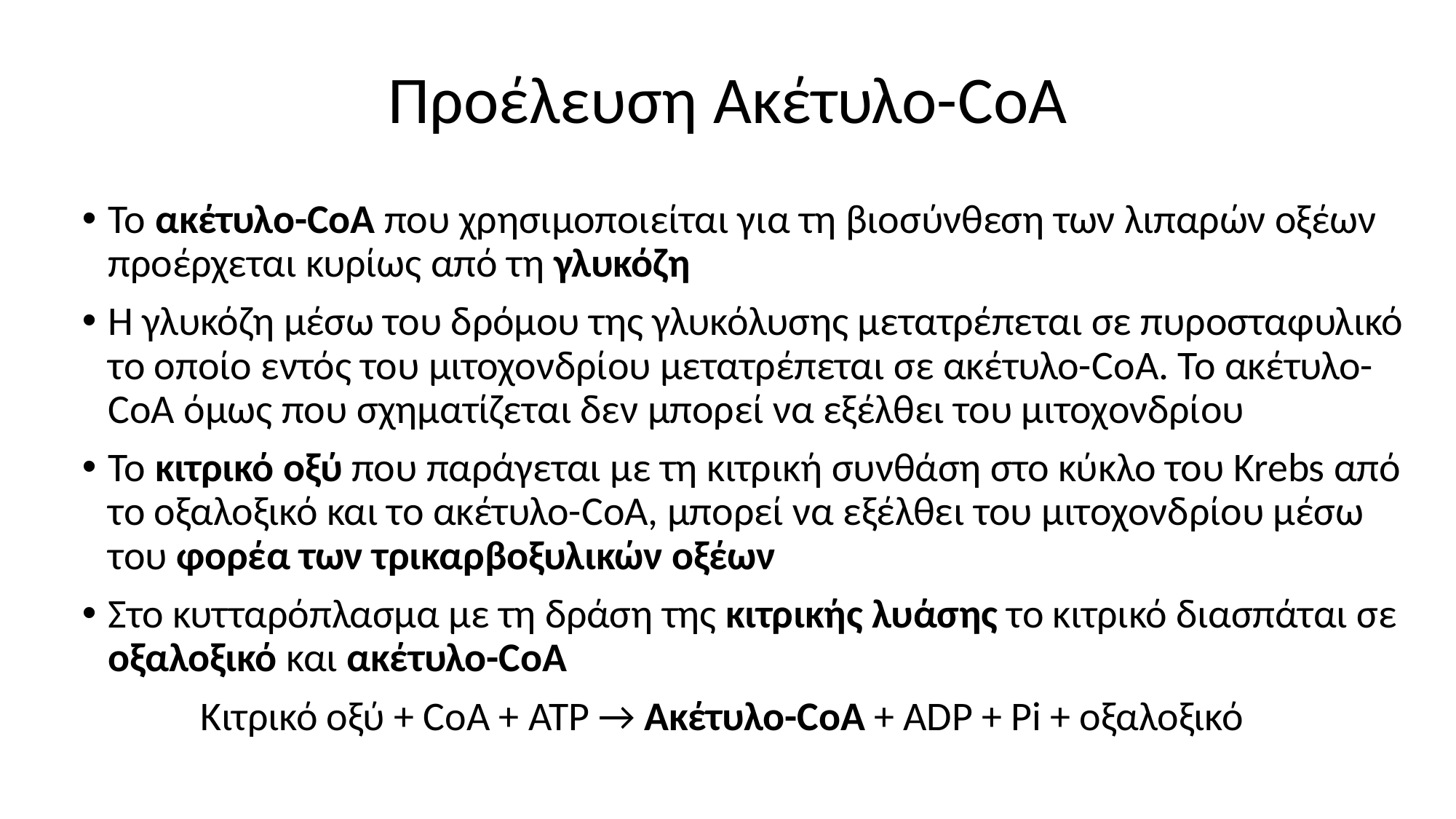

# Προέλευση Aκέτυλο-CoA
To ακέτυλο-CoA που χρησιμοποιείται για τη βιοσύνθεση των λιπαρών οξέων προέρχεται κυρίως από τη γλυκόζη
Η γλυκόζη μέσω του δρόμου της γλυκόλυσης μετατρέπεται σε πυροσταφυλικό το οποίο εντός του μιτοχονδρίου μετατρέπεται σε ακέτυλο-CoA. To ακέτυλο-CoA όμως που σχηματίζεται δεν μπορεί να εξέλθει του μιτοχονδρίου
Το κιτρικό οξύ που παράγεται με τη κιτρική συνθάση στο κύκλο του Krebs από το οξαλοξικό και το ακέτυλο-CoA, μπορεί να εξέλθει του μιτοχονδρίου μέσω του φορέα των τρικαρβοξυλικών οξέων
Στο κυτταρόπλασμα με τη δράση της κιτρικής λυάσης το κιτρικό διασπάται σε οξαλοξικό και ακέτυλο-CoA
             Κιτρικό οξύ + CoA + ATP → Ακέτυλο-CoA + ADP + Pi + οξαλοξικό